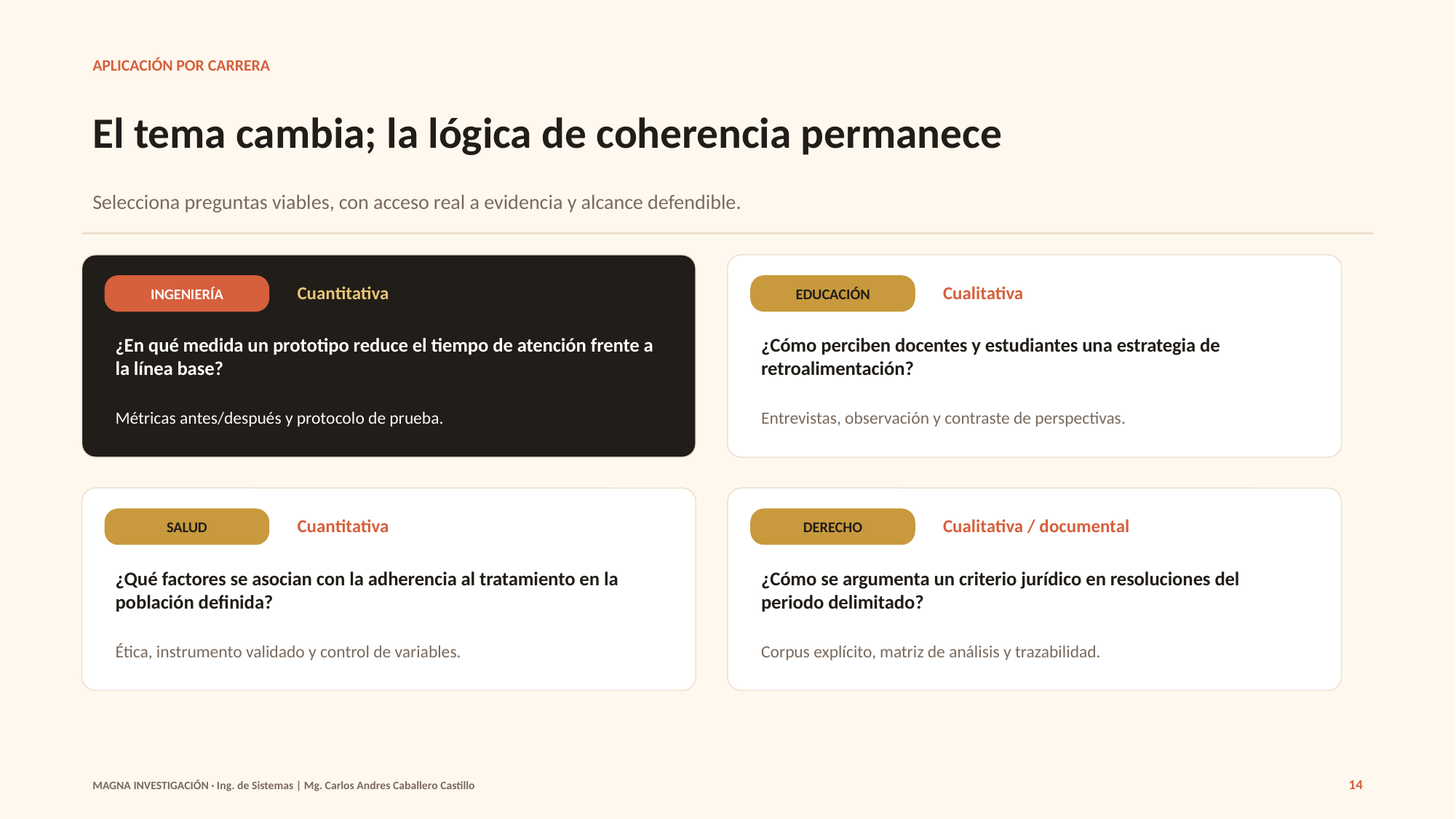

APLICACIÓN POR CARRERA
El tema cambia; la lógica de coherencia permanece
Selecciona preguntas viables, con acceso real a evidencia y alcance defendible.

Cuantitativa
Cualitativa
INGENIERÍA
EDUCACIÓN
¿En qué medida un prototipo reduce el tiempo de atención frente a la línea base?
¿Cómo perciben docentes y estudiantes una estrategia de retroalimentación?
Métricas antes/después y protocolo de prueba.
Entrevistas, observación y contraste de perspectivas.

Cuantitativa
Cualitativa / documental
SALUD
DERECHO
¿Qué factores se asocian con la adherencia al tratamiento en la población definida?
¿Cómo se argumenta un criterio jurídico en resoluciones del periodo delimitado?
Ética, instrumento validado y control de variables.
Corpus explícito, matriz de análisis y trazabilidad.
14
MAGNA INVESTIGACIÓN · Ing. de Sistemas | Mg. Carlos Andres Caballero Castillo